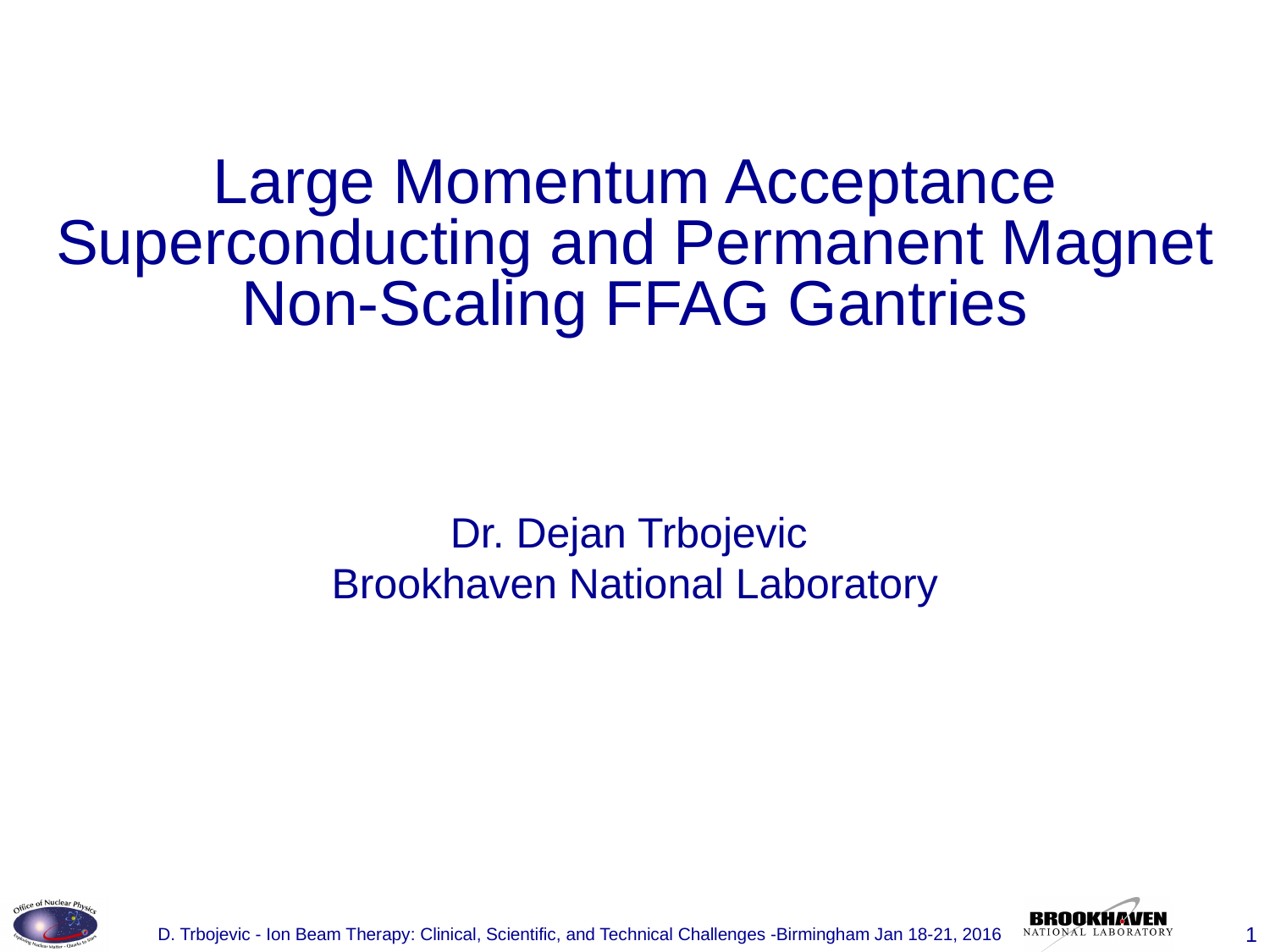

# Large Momentum Acceptance Superconducting and Permanent Magnet Non-Scaling FFAG Gantries
Dr. Dejan Trbojevic
Brookhaven National Laboratory
D. Trbojevic - Ion Beam Therapy: Clinical, Scientific, and Technical Challenges -Birmingham Jan 18-21, 2016
1